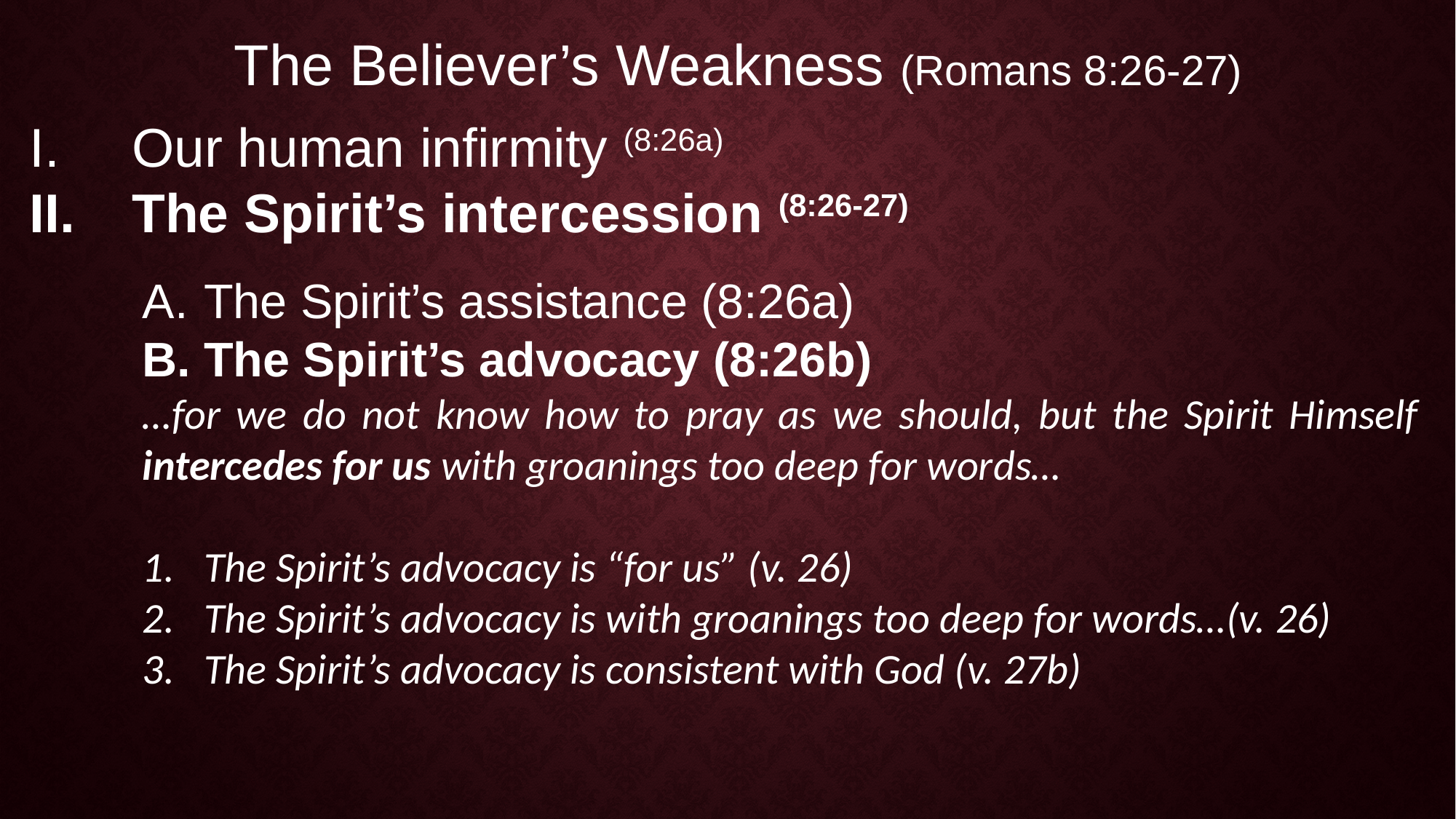

The Believer’s Weakness (Romans 8:26-27)
Our human infirmity (8:26a)
The Spirit’s intercession (8:26-27)
The Spirit’s assistance (8:26a)
The Spirit’s advocacy (8:26b)
…for we do not know how to pray as we should, but the Spirit Himself intercedes for us with groanings too deep for words…

The Spirit’s advocacy is “for us” (v. 26)
The Spirit’s advocacy is with groanings too deep for words…(v. 26)
The Spirit’s advocacy is consistent with God (v. 27b)